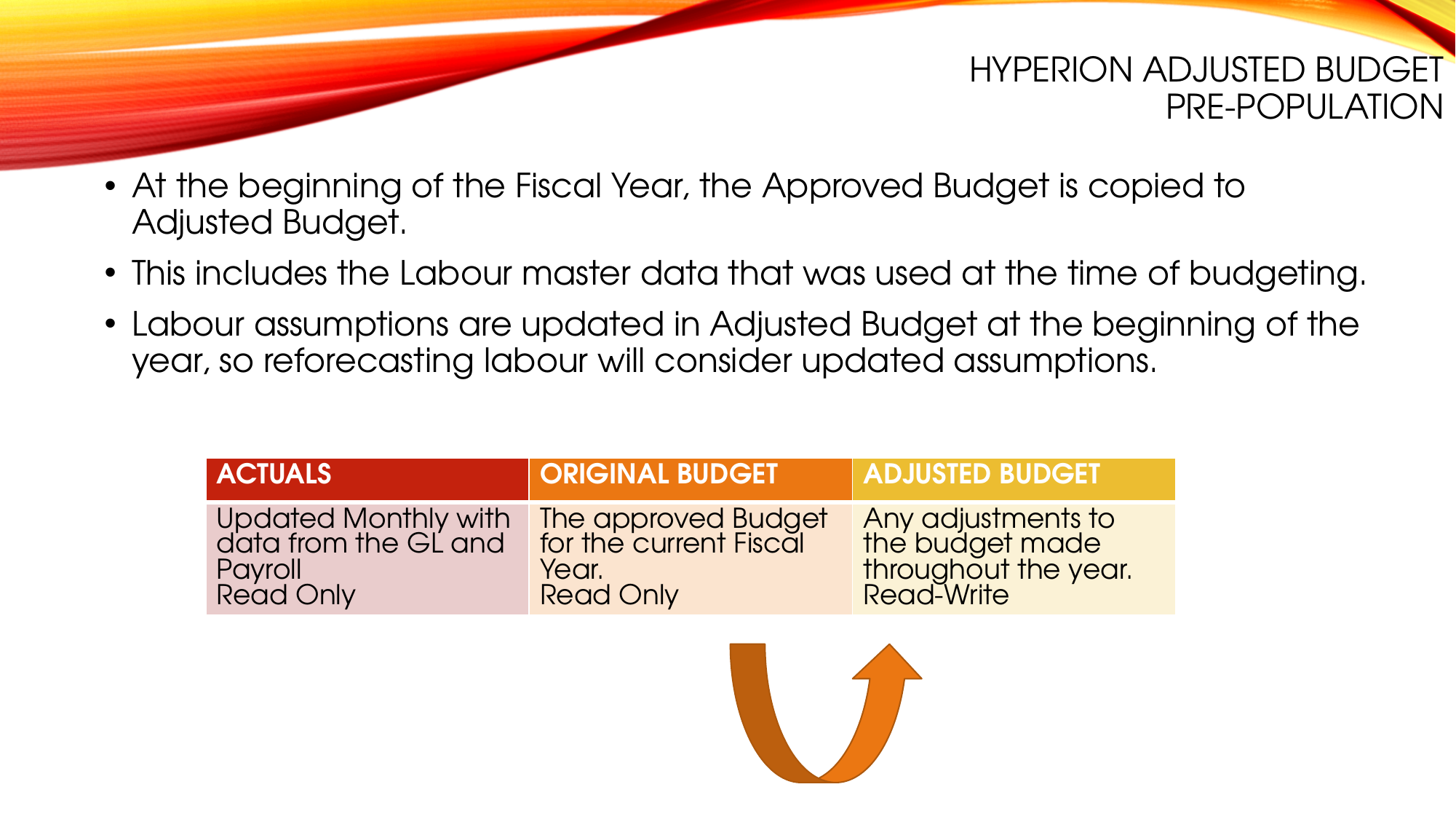

# Hyperion Adjusted Budget pre-population
At the beginning of the Fiscal Year, the Approved Budget is copied to Adjusted Budget.
This includes the Labour master data that was used at the time of budgeting.
Labour assumptions are updated in Adjusted Budget at the beginning of the year, so reforecasting labour will consider updated assumptions.
| ACTUALS | ORIGINAL BUDGET | ADJUSTED BUDGET |
| --- | --- | --- |
| Updated Monthly with data from the GL and Payroll Read Only | The approved Budget for the current Fiscal Year. Read Only | Any adjustments to the budget made throughout the year. Read-Write |